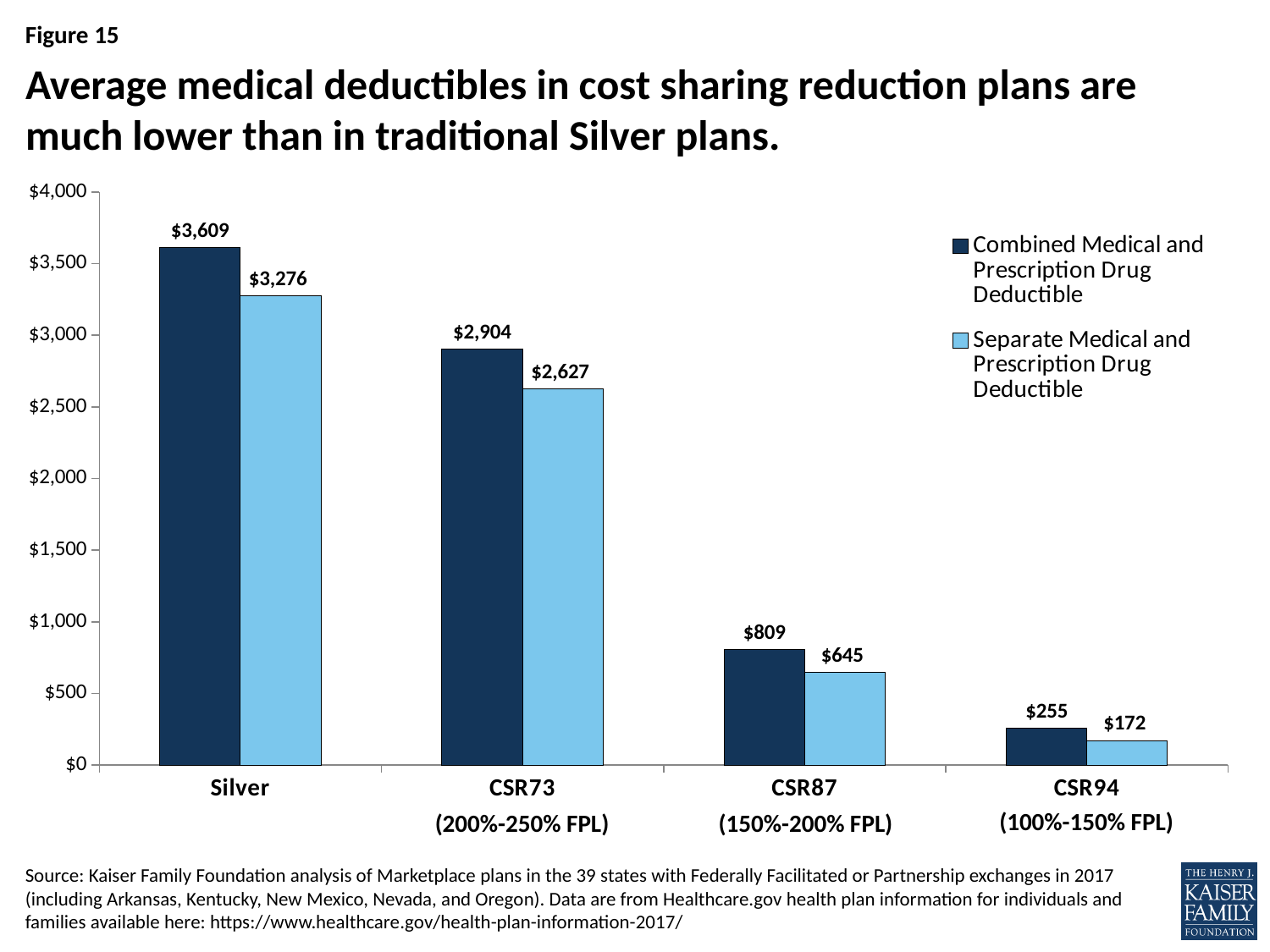

# Average medical deductibles in cost sharing reduction plans are much lower than in traditional Silver plans.

### Chart

| Category | Combined Medical and Prescription Drug Deductible | Separate Medical and Prescription Drug Deductible |
|---|---|---|
| Silver | 3609.0 | 3276.0 |
| CSR73 | 2904.0 | 2627.0 |
| CSR87 | 809.0 | 645.0 |
| CSR94 | 255.0 | 172.0 |
(100%-150% FPL)
(200%-250% FPL)
(150%-200% FPL)
Source: Kaiser Family Foundation analysis of Marketplace plans in the 39 states with Federally Facilitated or Partnership exchanges in 2017 (including Arkansas, Kentucky, New Mexico, Nevada, and Oregon). Data are from Healthcare.gov health plan information for individuals and families available here: https://www.healthcare.gov/health-plan-information-2017/